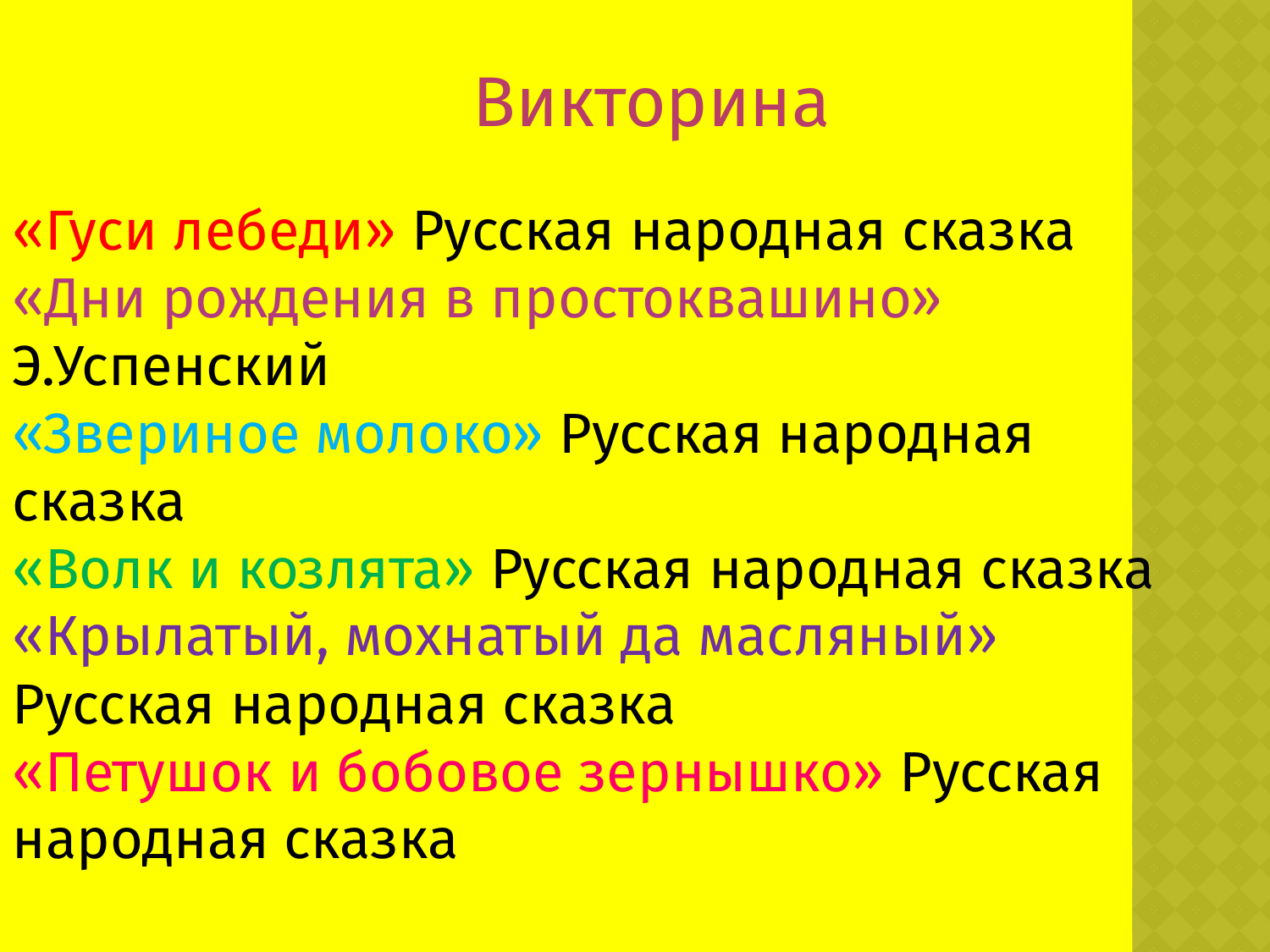

Викторина
«Гуси лебеди» Русская народная сказка
«Дни рождения в простоквашино»            Э.Успенский
«Звериное молоко» Русская народная сказка
«Волк и козлята» Русская народная сказка
«Крылатый, мохнатый да масляный» Русская народная сказка
«Петушок и бобовое зернышко» Русская народная сказка